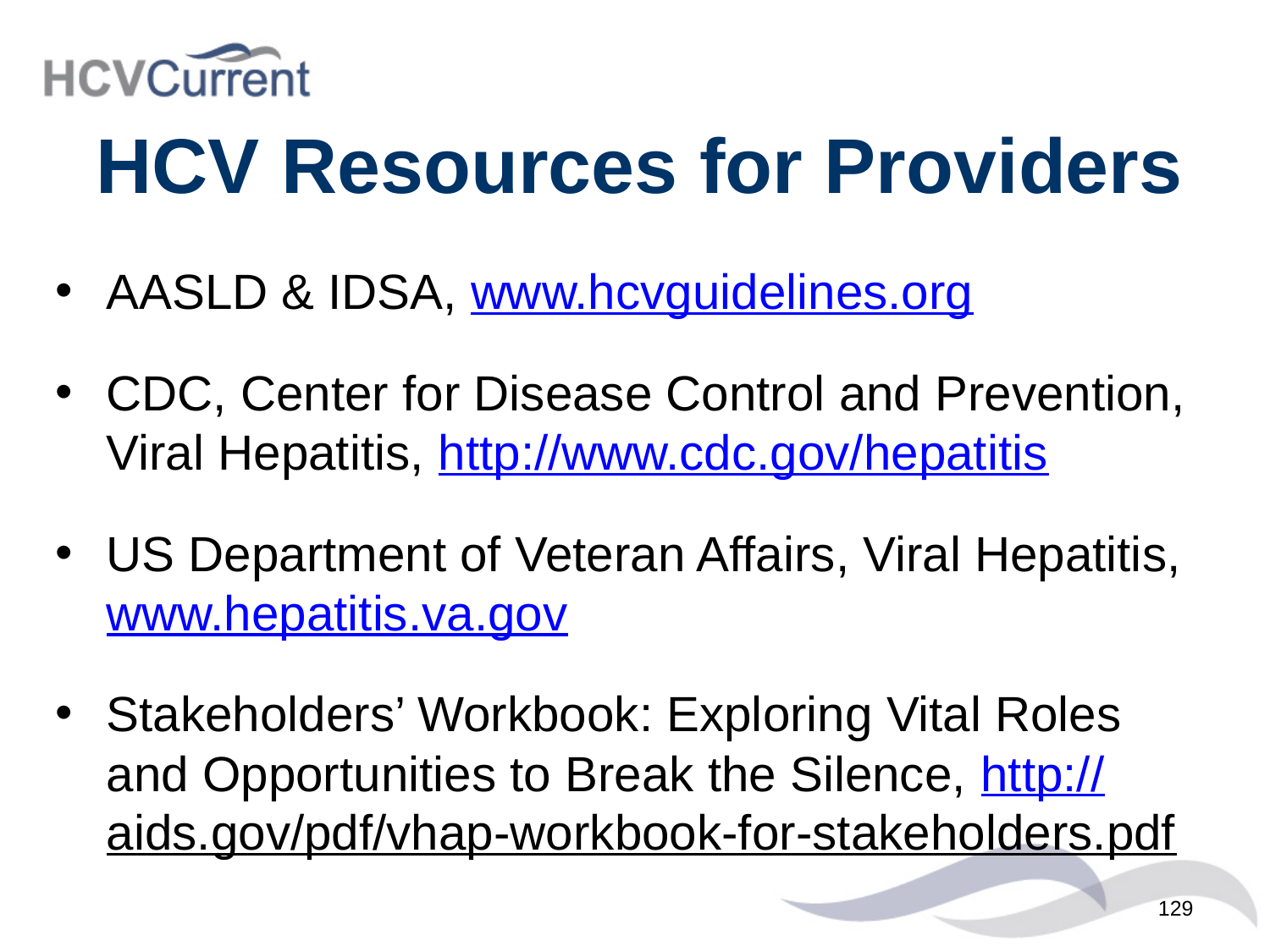

# HCV Resources for Providers
AASLD & IDSA, www.hcvguidelines.org
CDC, Center for Disease Control and Prevention, Viral Hepatitis, http://www.cdc.gov/hepatitis
US Department of Veteran Affairs, Viral Hepatitis, www.hepatitis.va.gov
Stakeholders’ Workbook: Exploring Vital Roles and Opportunities to Break the Silence, http://aids.gov/pdf/vhap-workbook-for-stakeholders.pdf

129